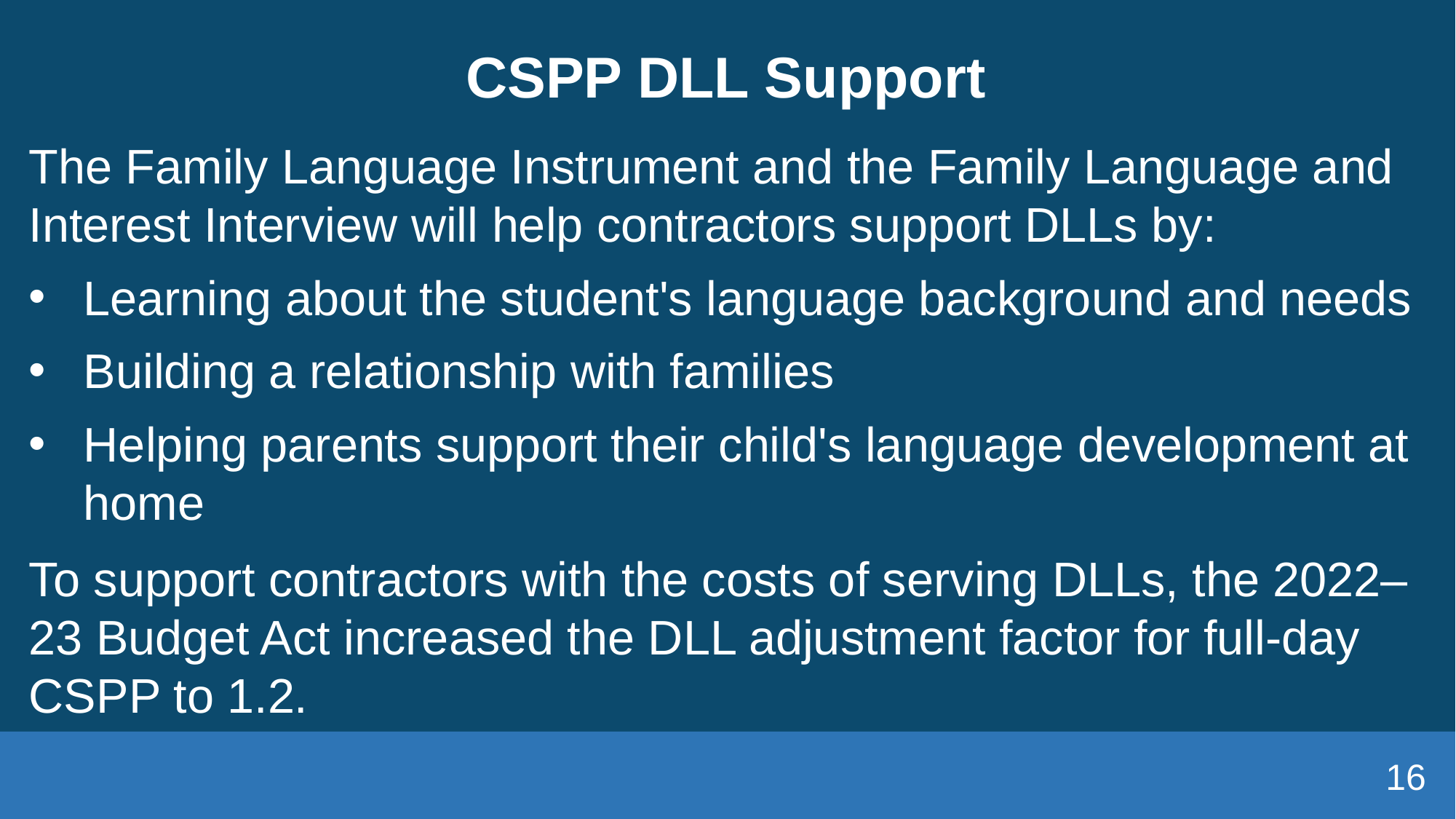

# CSPP DLL Support
The Family Language Instrument and the Family Language and Interest Interview will help contractors support DLLs by:
Learning about the student's language background and needs
Building a relationship with families
Helping parents support their child's language development at home
To support contractors with the costs of serving DLLs, the 2022–23 Budget Act increased the DLL adjustment factor for full-day CSPP to 1.2.
16